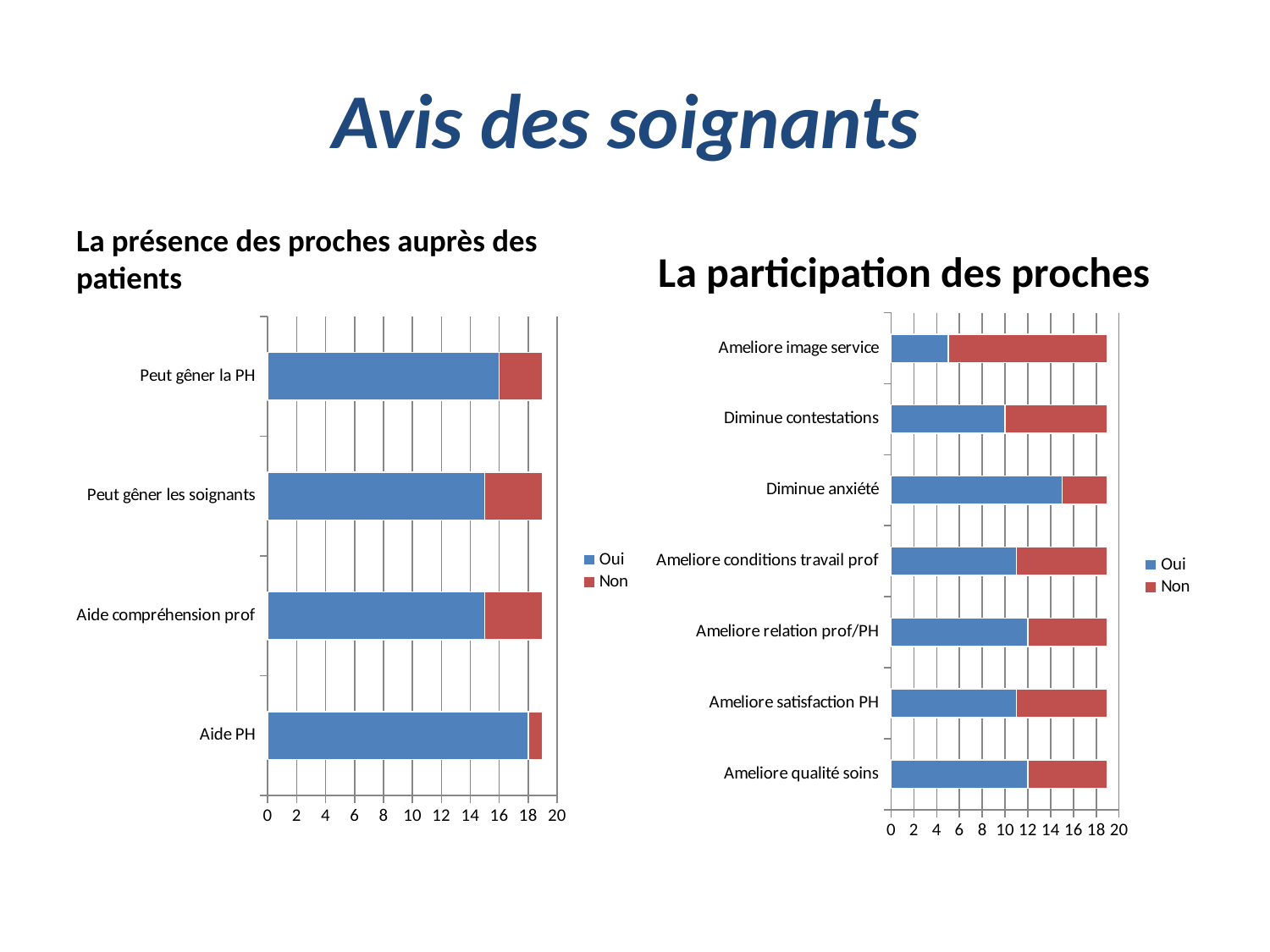

# Avis des soignants
La présence des proches auprès des patients
La participation des proches

### Chart

| Category | Oui | Non |
|---|---|---|
| Ameliore qualité soins | 12.0 | 7.0 |
| Ameliore satisfaction PH | 11.0 | 8.0 |
| Ameliore relation prof/PH | 12.0 | 7.0 |
| Ameliore conditions travail prof | 11.0 | 8.0 |
| Diminue anxiété | 15.0 | 4.0 |
| Diminue contestations | 10.0 | 9.0 |
| Ameliore image service | 5.0 | 14.0 |

### Chart

| Category | Oui | Non |
|---|---|---|
| Aide PH | 18.0 | 1.0 |
| Aide compréhension prof | 15.0 | 4.0 |
| Peut gêner les soignants | 15.0 | 4.0 |
| Peut gêner la PH | 16.0 | 3.0 |